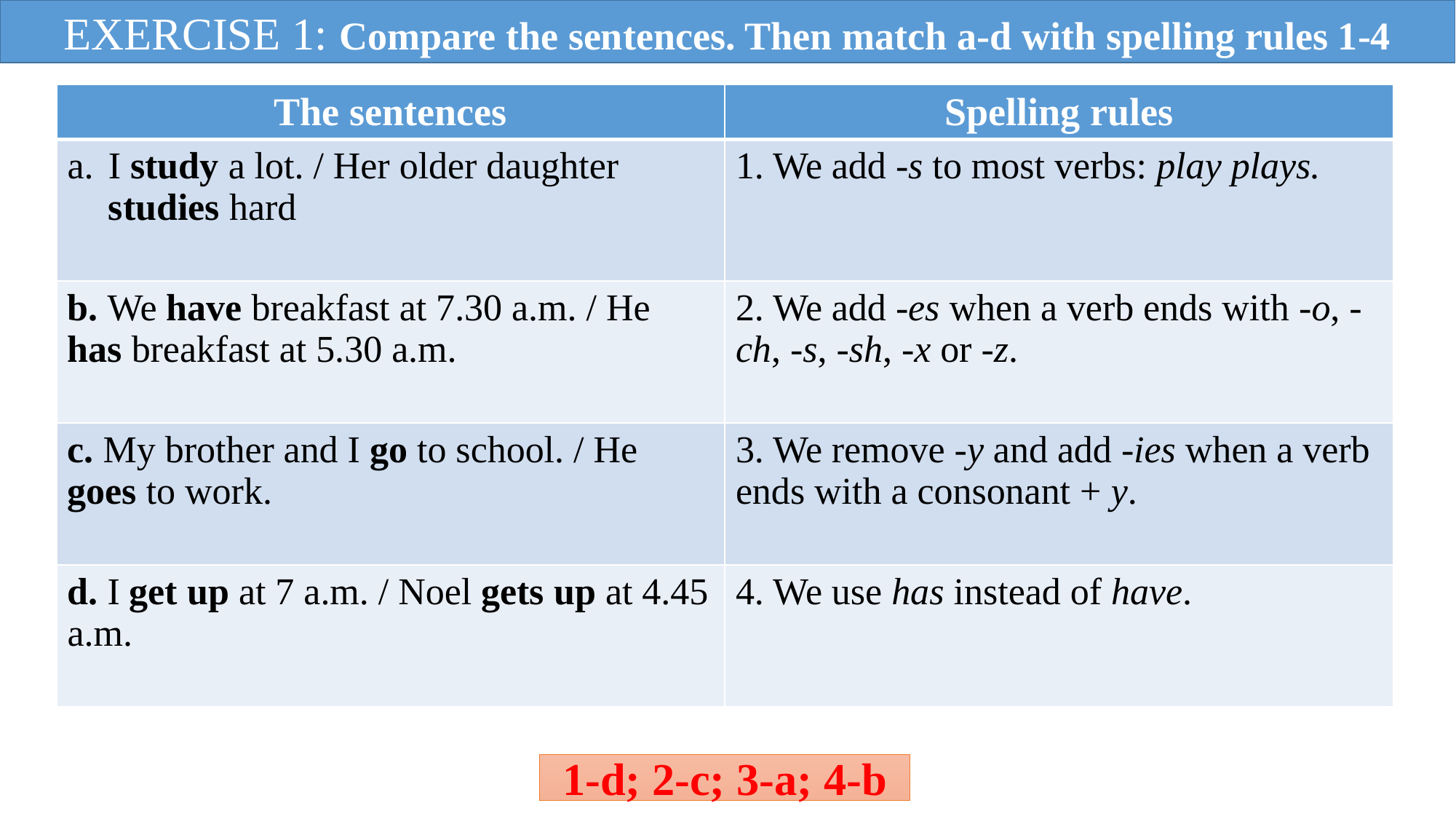

EXERCISE 1: Compare the sentences. Then match a-d with spelling rules 1-4
| The sentences | Spelling rules |
| --- | --- |
| I study a lot. / Her older daughter studies hard | 1. We add -s to most verbs: play plays. |
| b. We have breakfast at 7.30 a.m. / He has breakfast at 5.30 a.m. | 2. We add -es when a verb ends with -o, -ch, -s, -sh, -x or -z. |
| c. My brother and I go to school. / He goes to work. | 3. We remove -y and add -ies when a verb ends with a consonant + y. |
| d. I get up at 7 a.m. / Noel gets up at 4.45 a.m. | 4. We use has instead of have. |
1-d; 2-c; 3-a; 4-b